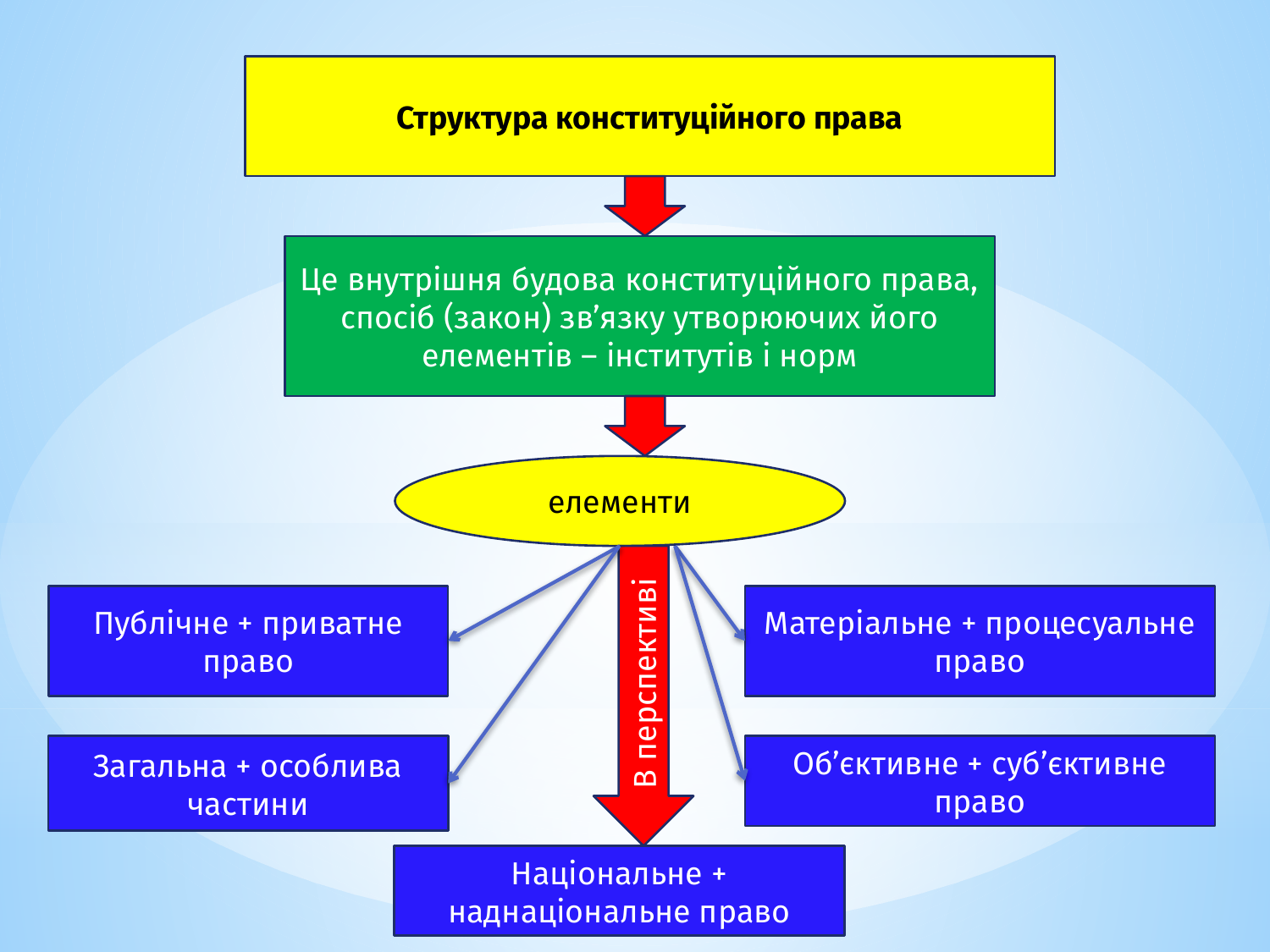

Структура конституційного права

Це внутрішня будова конституційного права, спосіб (закон) зв’язку утворюючих його елементів – інститутів і норм

елементи
В перспективі
Публічне + приватне право
Матеріальне + процесуальне право
Загальна + особлива частини
Об’єктивне + суб’єктивне право
Національне + наднаціональне право